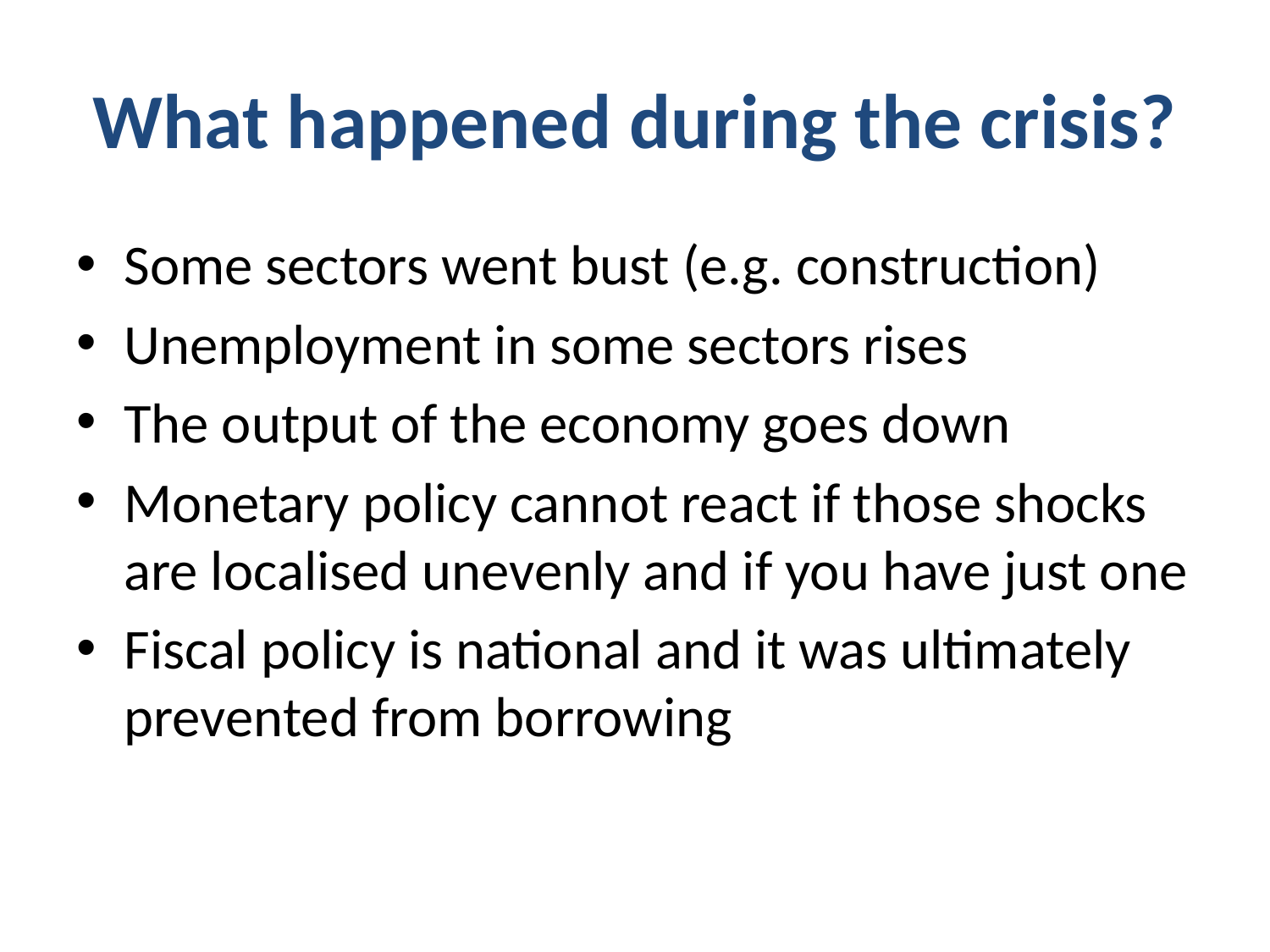

# What happened during the crisis?
Some sectors went bust (e.g. construction)
Unemployment in some sectors rises
The output of the economy goes down
Monetary policy cannot react if those shocks are localised unevenly and if you have just one
Fiscal policy is national and it was ultimately prevented from borrowing